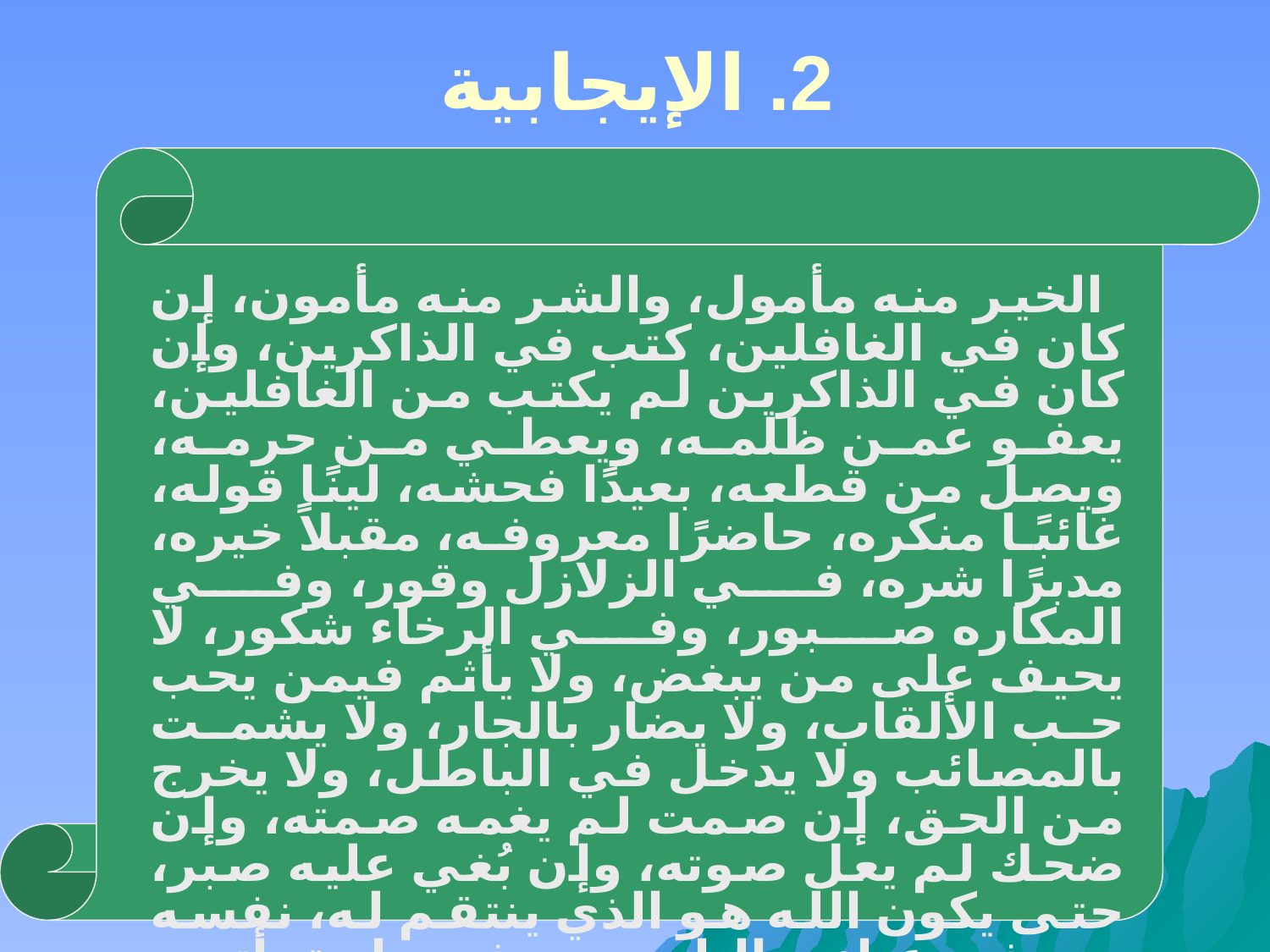

# 2. الإيجابية

     الخير منه مأمول، والشر منه مأمون، إن كان في الغافلين، كتب في الذاكرين، وإن كان في الذاكرين لم يكتب من الغافلين، يعفو عمن ظلمه، ويعطي من حرمه، ويصل من قطعه، بعيدًا فحشه، لينًا قوله، غائبًا منكره، حاضرًا معروفه، مقبلاً خيره، مدبرًا شره، في الزلازل وقور، وفي المكاره صبور، وفي الرخاء شكور، لا يحيف على من يبغض، ولا يأثم فيمن يحب حب الألقاب، ولا يضار بالجار، ولا يشمت بالمصائب ولا يدخل في الباطل، ولا يخرج من الحق، إن صمت لم يغمه صمته، وإن ضحك لم يعل صوته، وإن بُغي عليه صبر، حتى يكون الله هو الذي ينتقم له، نفسه منه في عناء، والناس منه في راحة، أتعب نفسه لآخرته، وأراح الناس من نفسه، بُعْده عمن تباعد عنه زهد ونزاهة، ودونه ممن دنا منه لين ورحمة، ليس تباعد بكبر وعظمة، ولا دنوه بمكر وخديعة" (نهج البلاغة)